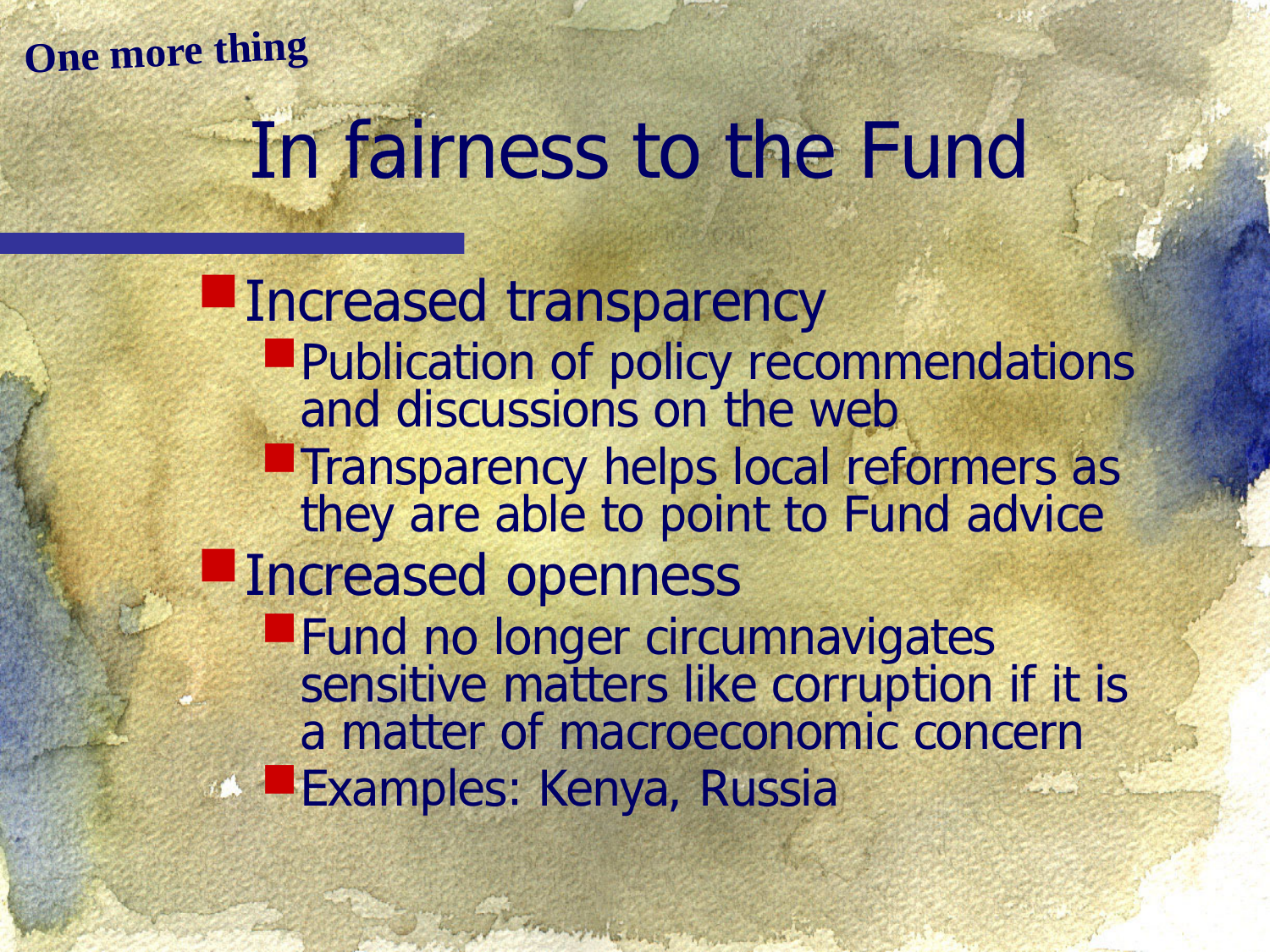

One more thing
In fairness to the Fund
Increased transparency
Publication of policy recommendations and discussions on the web
Transparency helps local reformers as they are able to point to Fund advice
Increased openness
Fund no longer circumnavigates sensitive matters like corruption if it is a matter of macroeconomic concern
Examples: Kenya, Russia